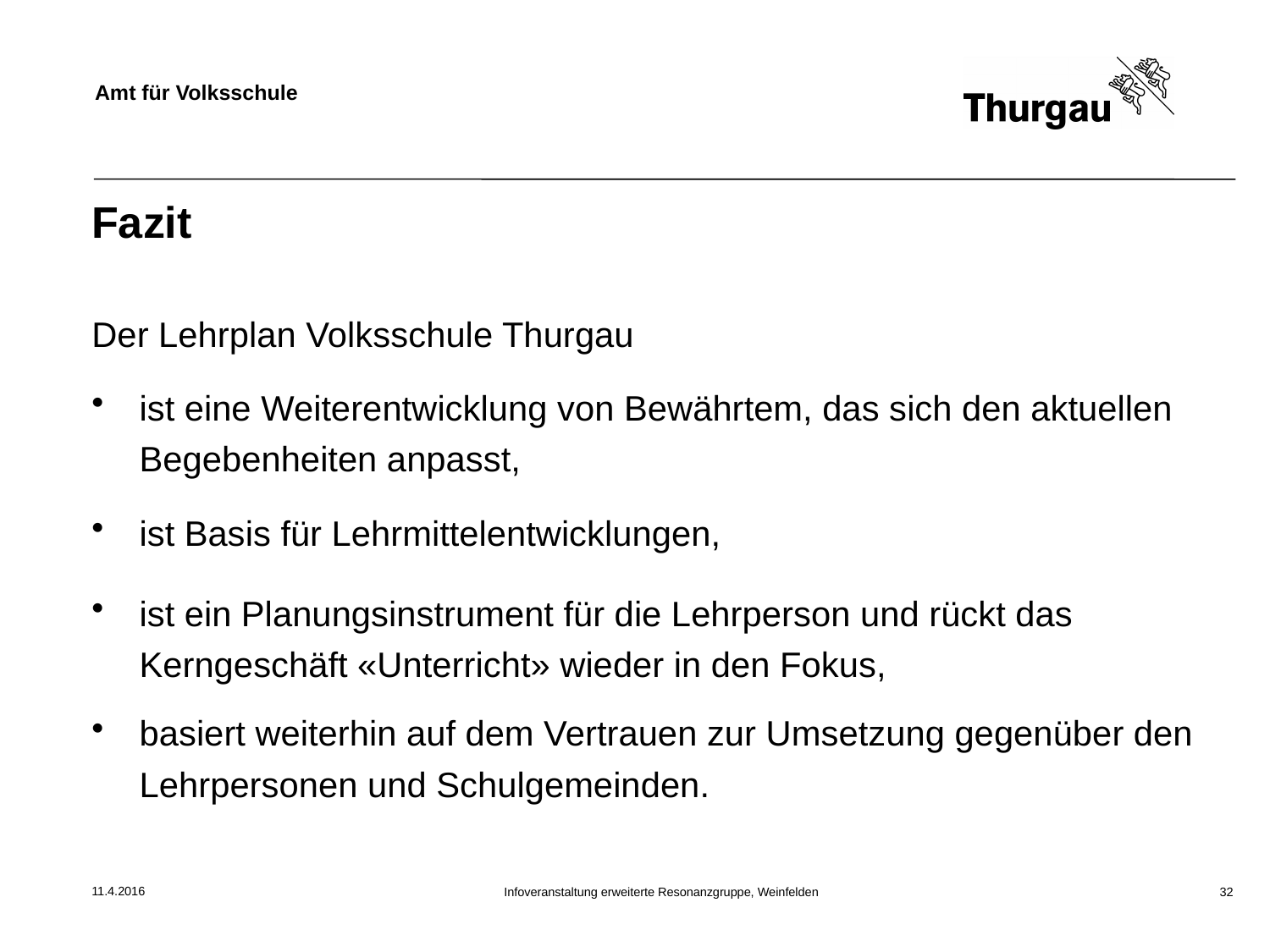

# Fazit

Der Lehrplan Volksschule Thurgau
ist eine Weiterentwicklung von Bewährtem, das sich den aktuellen Begebenheiten anpasst,

ist Basis für Lehrmittelentwicklungen,
ist ein Planungsinstrument für die Lehrperson und rückt das Kerngeschäft «Unterricht» wieder in den Fokus,
basiert weiterhin auf dem Vertrauen zur Umsetzung gegenüber den Lehrpersonen und Schulgemeinden.
11.4.2016
Infoveranstaltung erweiterte Resonanzgruppe, Weinfelden
32